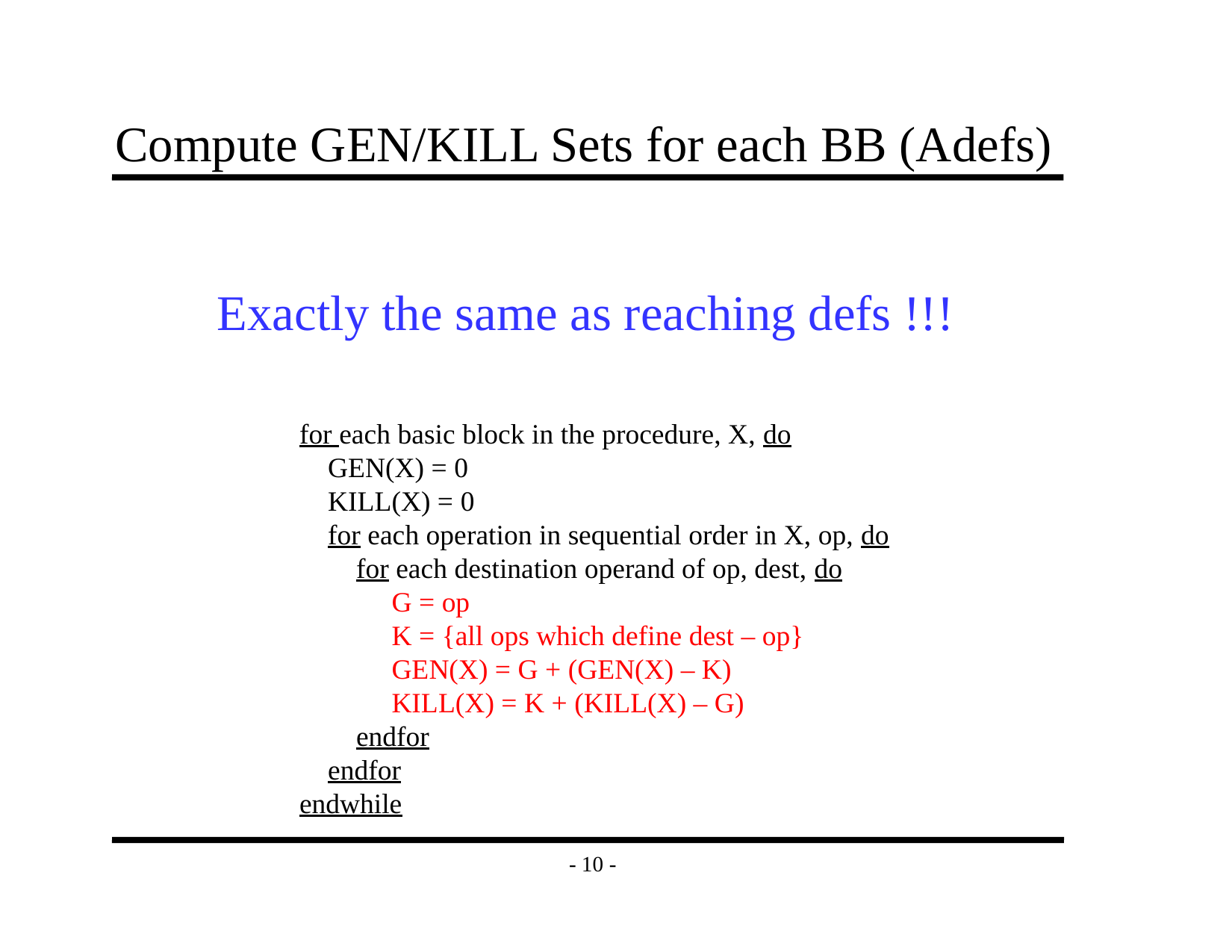

# Compute GEN/KILL Sets for each BB (Adefs)
Exactly the same as reaching defs !!!
for each basic block in the procedure, X, do
    GEN(X) = 0
    KILL(X) = 0
    for each operation in sequential order in X, op, do
        for each destination operand of op, dest, do
             G = op
             K = {all ops which define dest – op}
             GEN(X) = G + (GEN(X) – K)
             KILL(X) = K + (KILL(X) – G)
        endfor
    endfor
endwhile